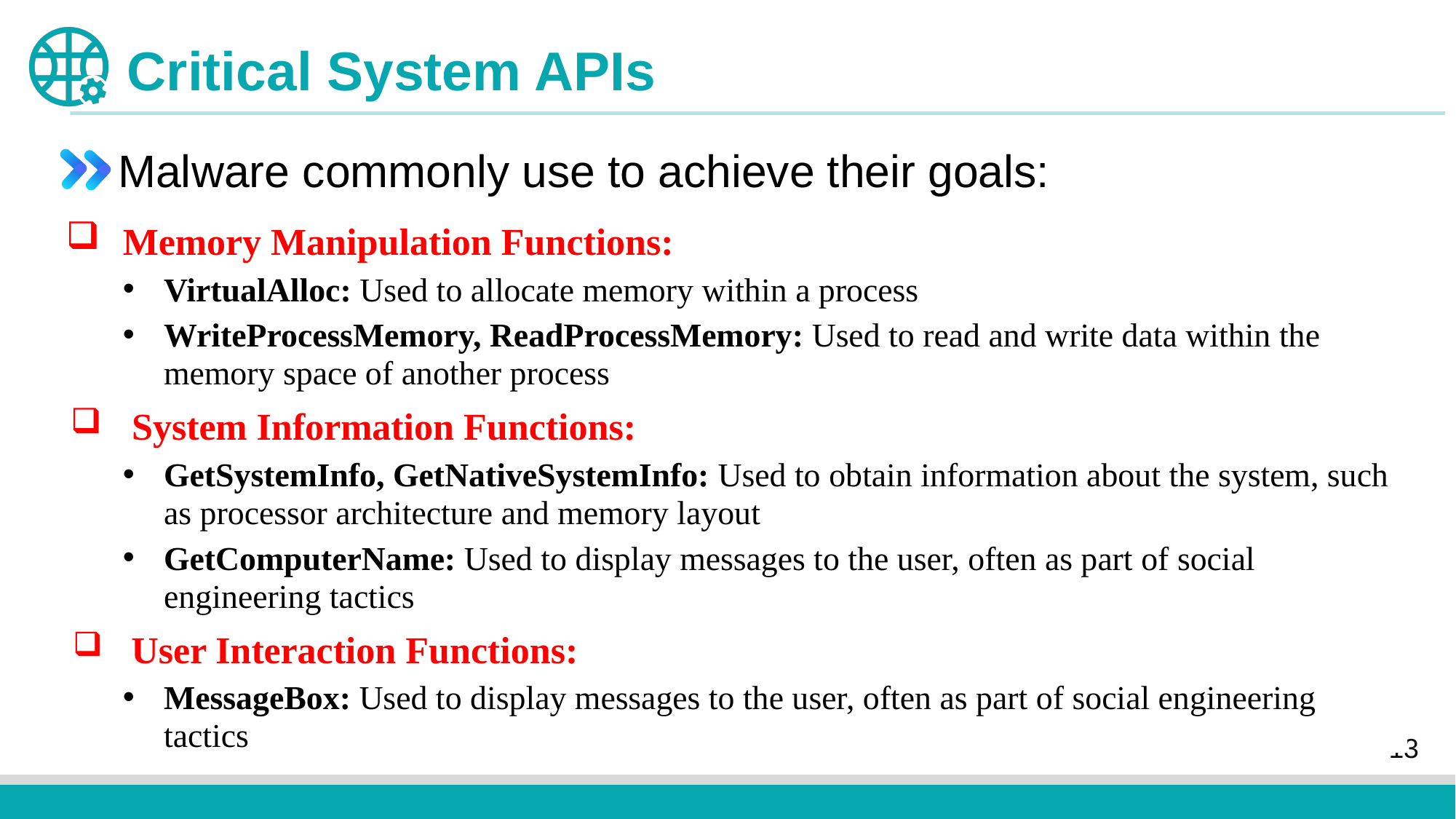

Critical System APIs
Malware commonly use to achieve their goals:
Memory Manipulation Functions:
VirtualAlloc: Used to allocate memory within a process
WriteProcessMemory, ReadProcessMemory: Used to read and write data within the memory space of another process
 System Information Functions:
GetSystemInfo, GetNativeSystemInfo: Used to obtain information about the system, such as processor architecture and memory layout
GetComputerName: Used to display messages to the user, often as part of social engineering tactics
 User Interaction Functions:
MessageBox: Used to display messages to the user, often as part of social engineering tactics